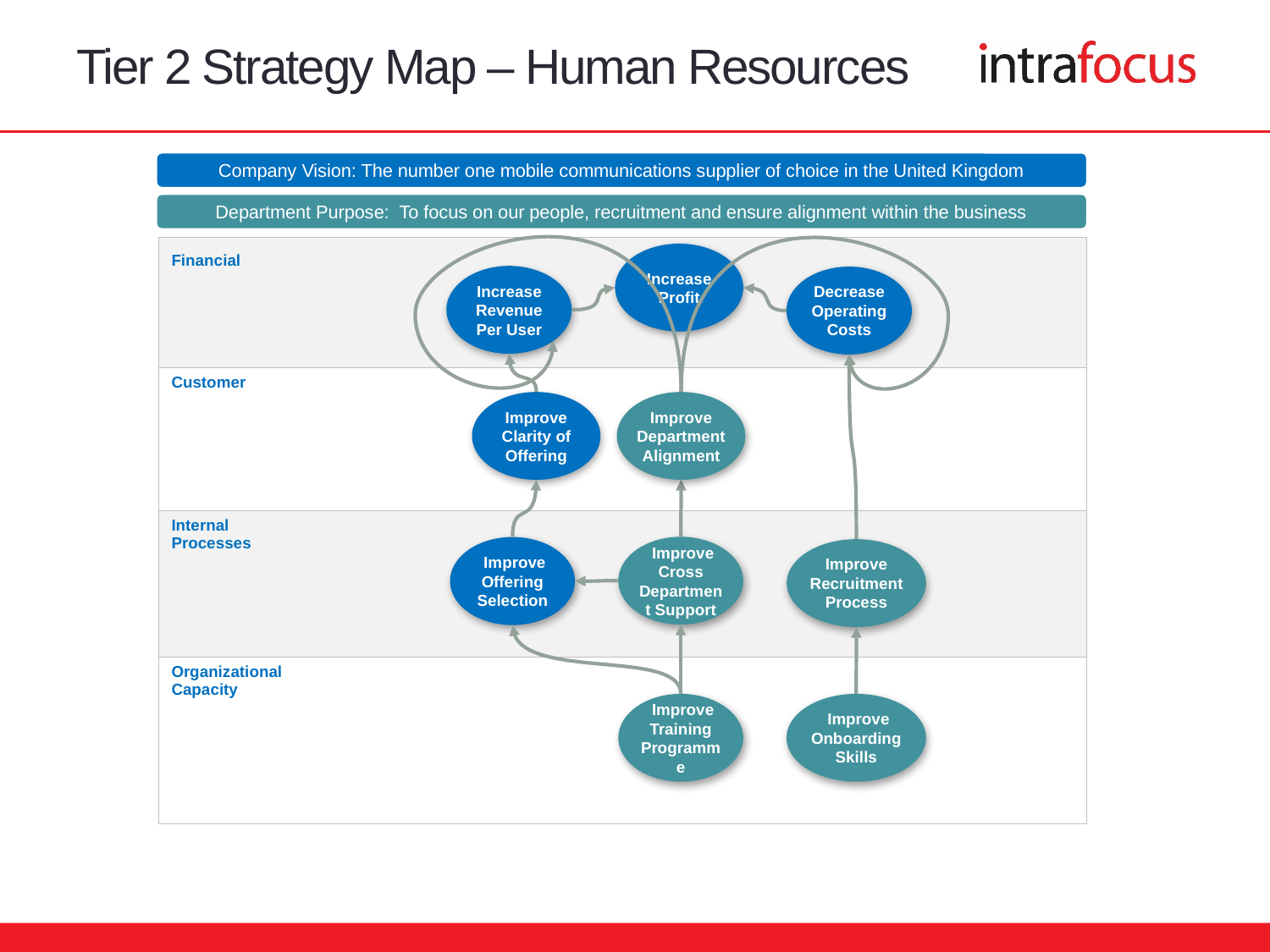

# Tier 2 Strategy Map – Human Resources
Company Vision: The number one mobile communications supplier of choice in the United Kingdom
Department Purpose:  To focus on our people, recruitment and ensure alignment within the business
| Financial |
| --- |
| Customer |
| Internal Processes |
| Organizational Capacity |
Increase Profit
Increase Revenue Per User
Decrease Operating Costs
Improve Clarity of Offering
Improve Department Alignment
 Improve Cross Department Support
 Improve Offering Selection
Improve Recruitment Process
 Improve Training Programme
 Improve Onboarding Skills